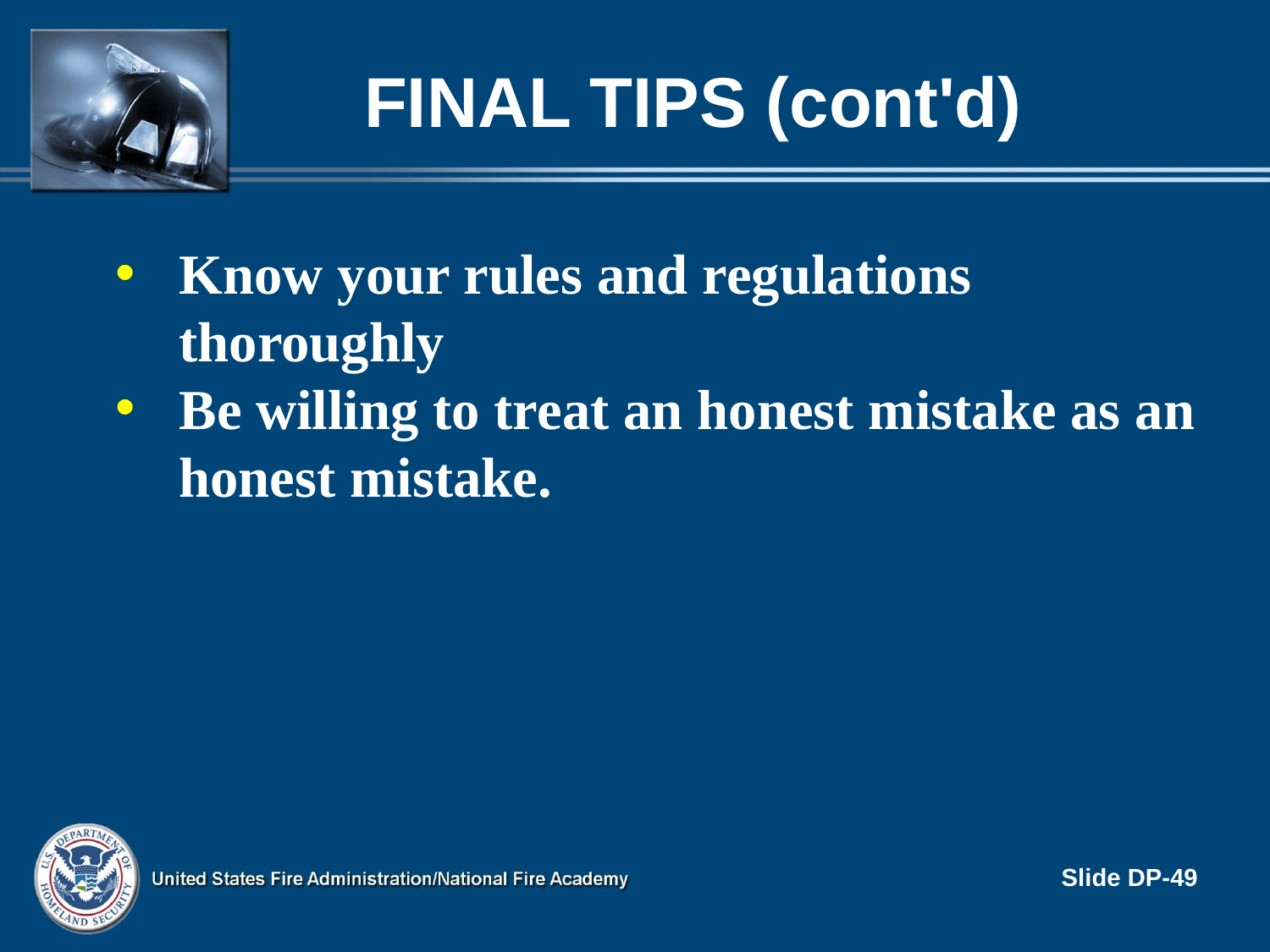

# Final Tips (cont'd)
Know your rules and regulations thoroughly
Be willing to treat an honest mistake as an honest mistake.
Slide DP-49